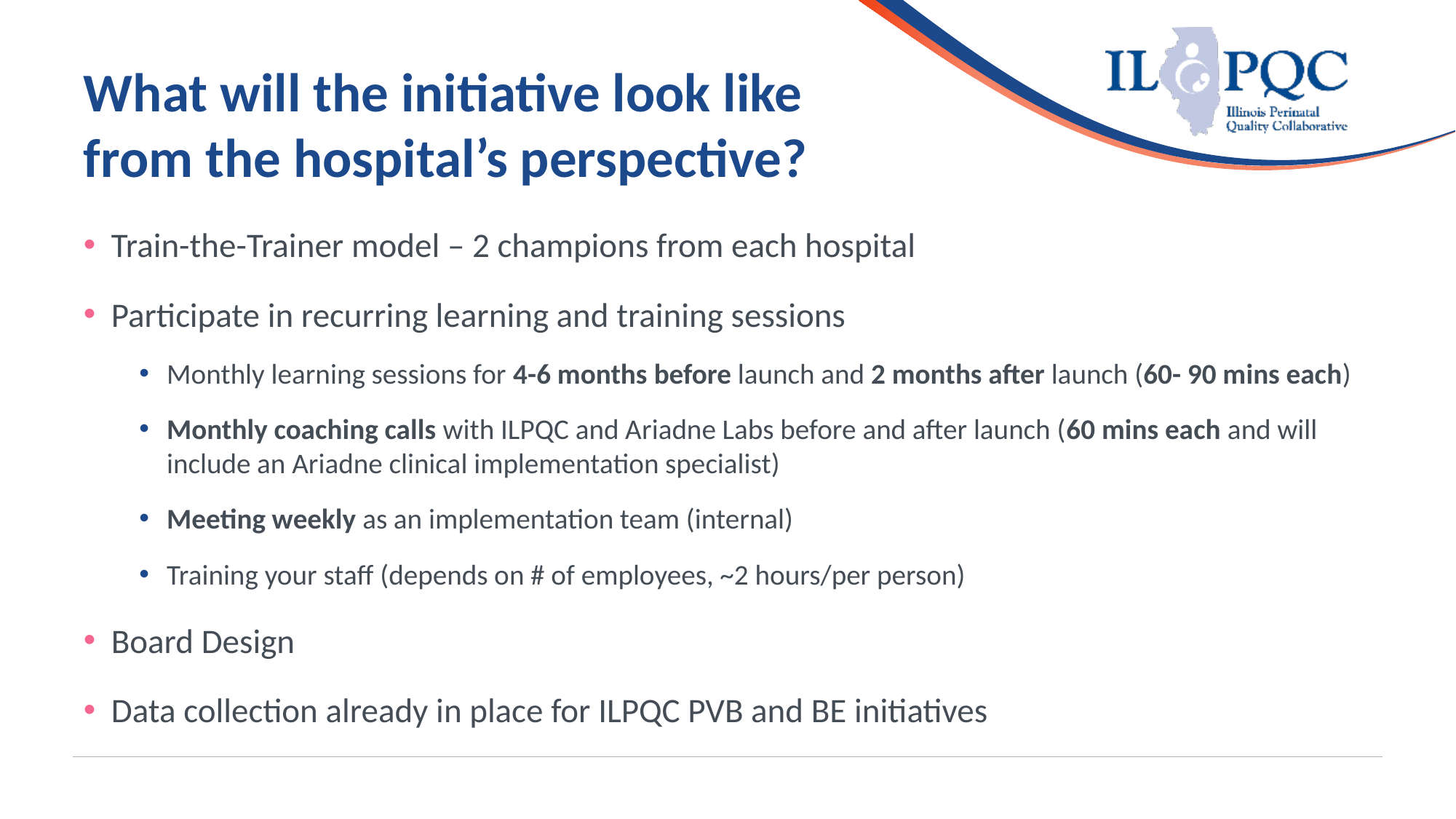

# What will the initiative look like from the hospital’s perspective?
Train-the-Trainer model – 2 champions from each hospital
Participate in recurring learning and training sessions
Monthly learning sessions for 4-6 months before launch and 2 months after launch (60- 90 mins each)
Monthly coaching calls with ILPQC and Ariadne Labs before and after launch (60 mins each and will include an Ariadne clinical implementation specialist)
Meeting weekly as an implementation team (internal)
Training your staff (depends on # of employees, ~2 hours/per person)
Board Design
Data collection already in place for ILPQC PVB and BE initiatives